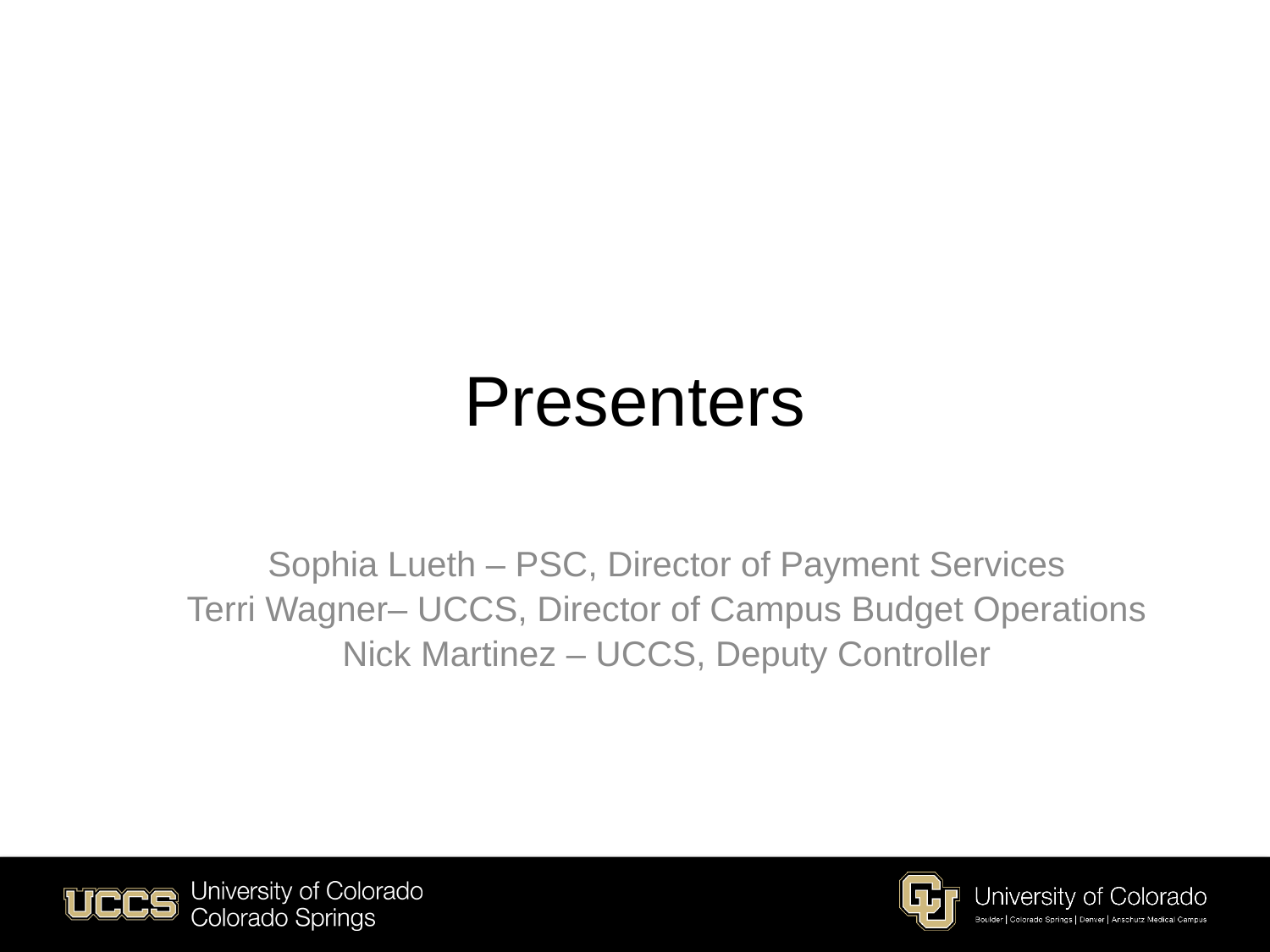

# Presenters
Sophia Lueth – PSC, Director of Payment Services
Terri Wagner– UCCS, Director of Campus Budget Operations
Nick Martinez – UCCS, Deputy Controller